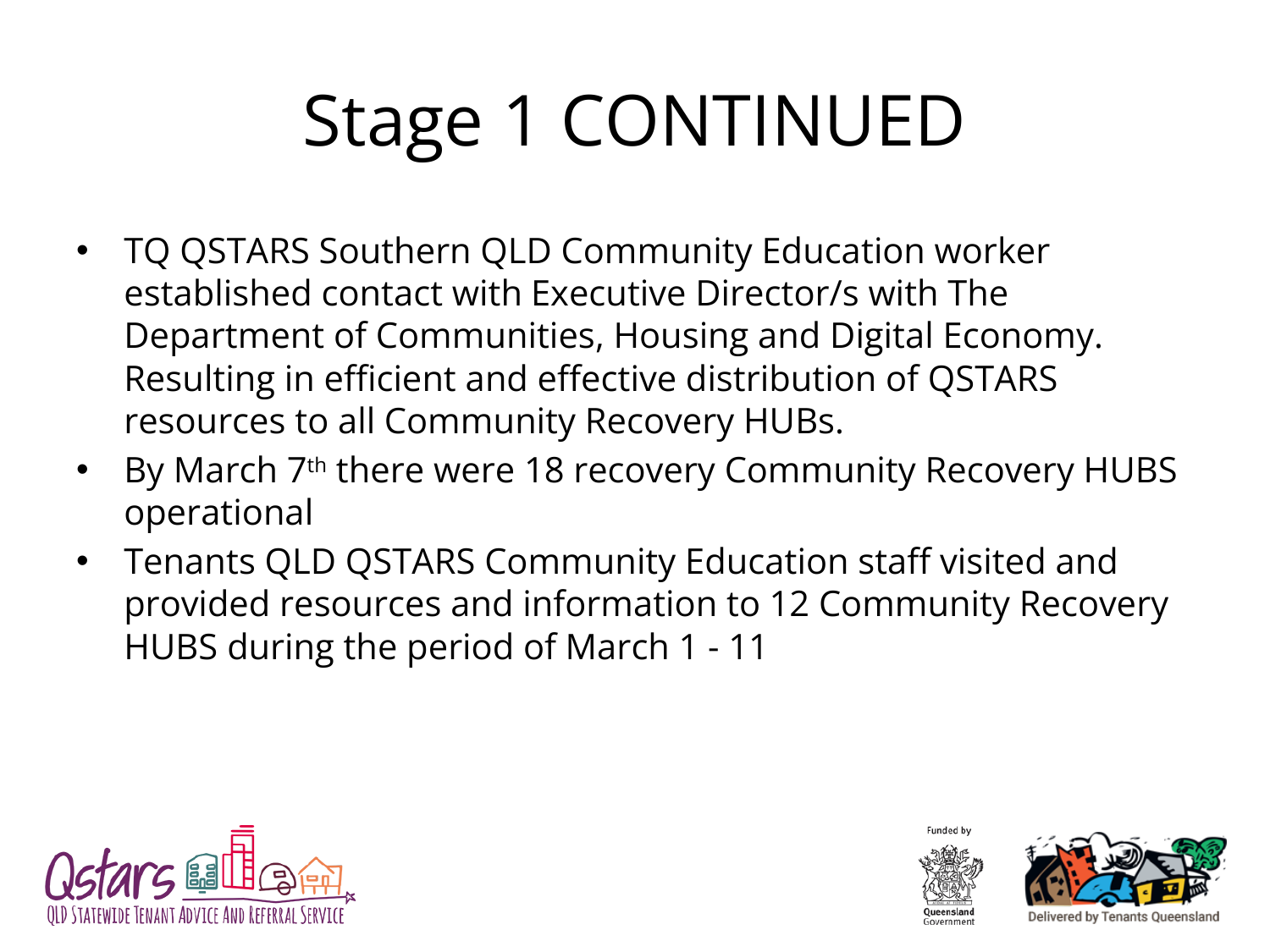

# Stage 1 CONTINUED
TQ QSTARS Southern QLD Community Education worker established contact with Executive Director/s with The Department of Communities, Housing and Digital Economy. Resulting in efficient and effective distribution of QSTARS resources to all Community Recovery HUBs.
By March 7th there were 18 recovery Community Recovery HUBS operational
Tenants QLD QSTARS Community Education staff visited and provided resources and information to 12 Community Recovery HUBS during the period of March 1 - 11